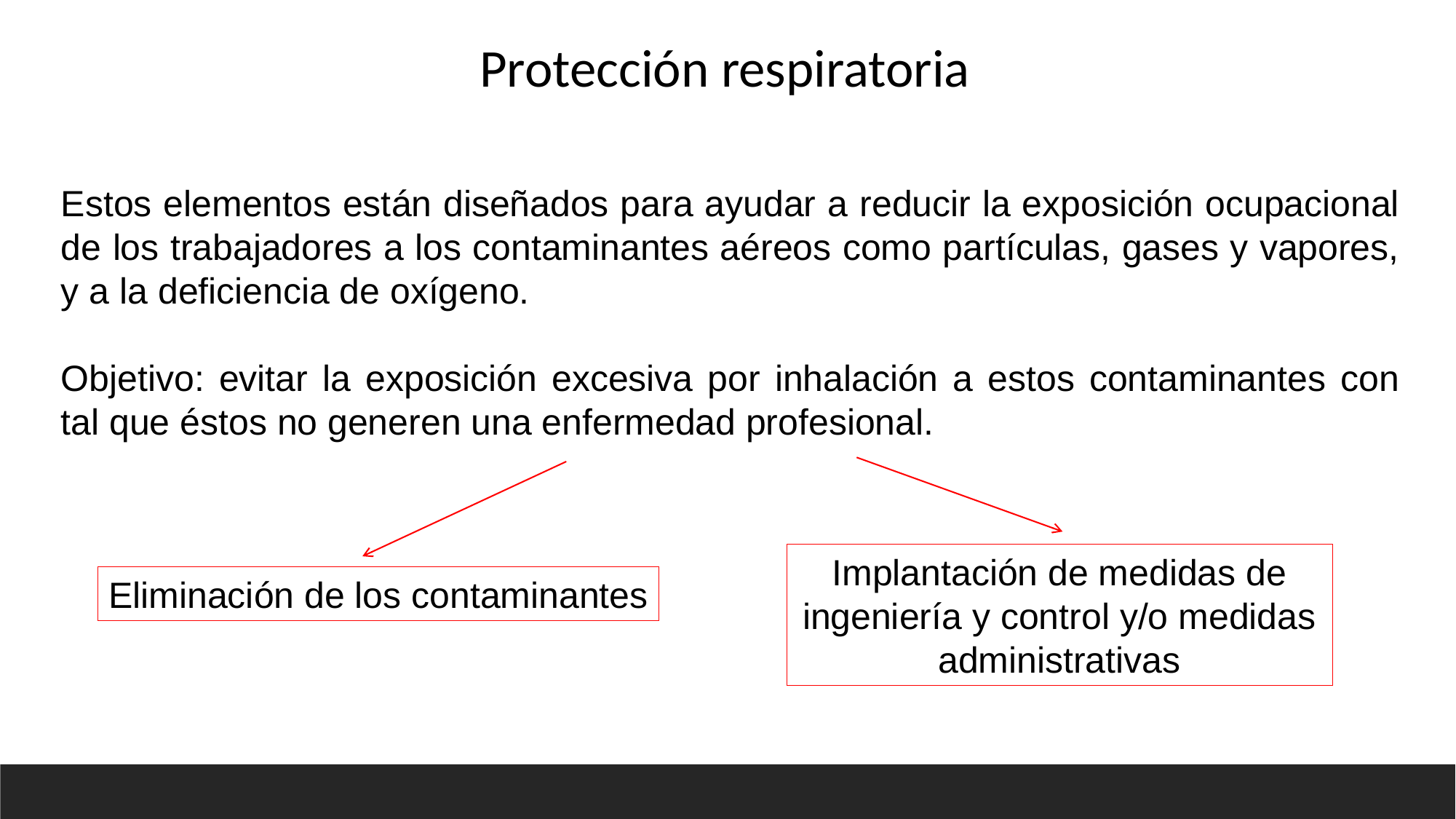

Protección respiratoria
Estos elementos están diseñados para ayudar a reducir la exposición ocupacional de los trabajadores a los contaminantes aéreos como partículas, gases y vapores, y a la deficiencia de oxígeno.

Objetivo: evitar la exposición excesiva por inhalación a estos contaminantes con tal que éstos no generen una enfermedad profesional.
Implantación de medidas de ingeniería y control y/o medidas administrativas
Eliminación de los contaminantes